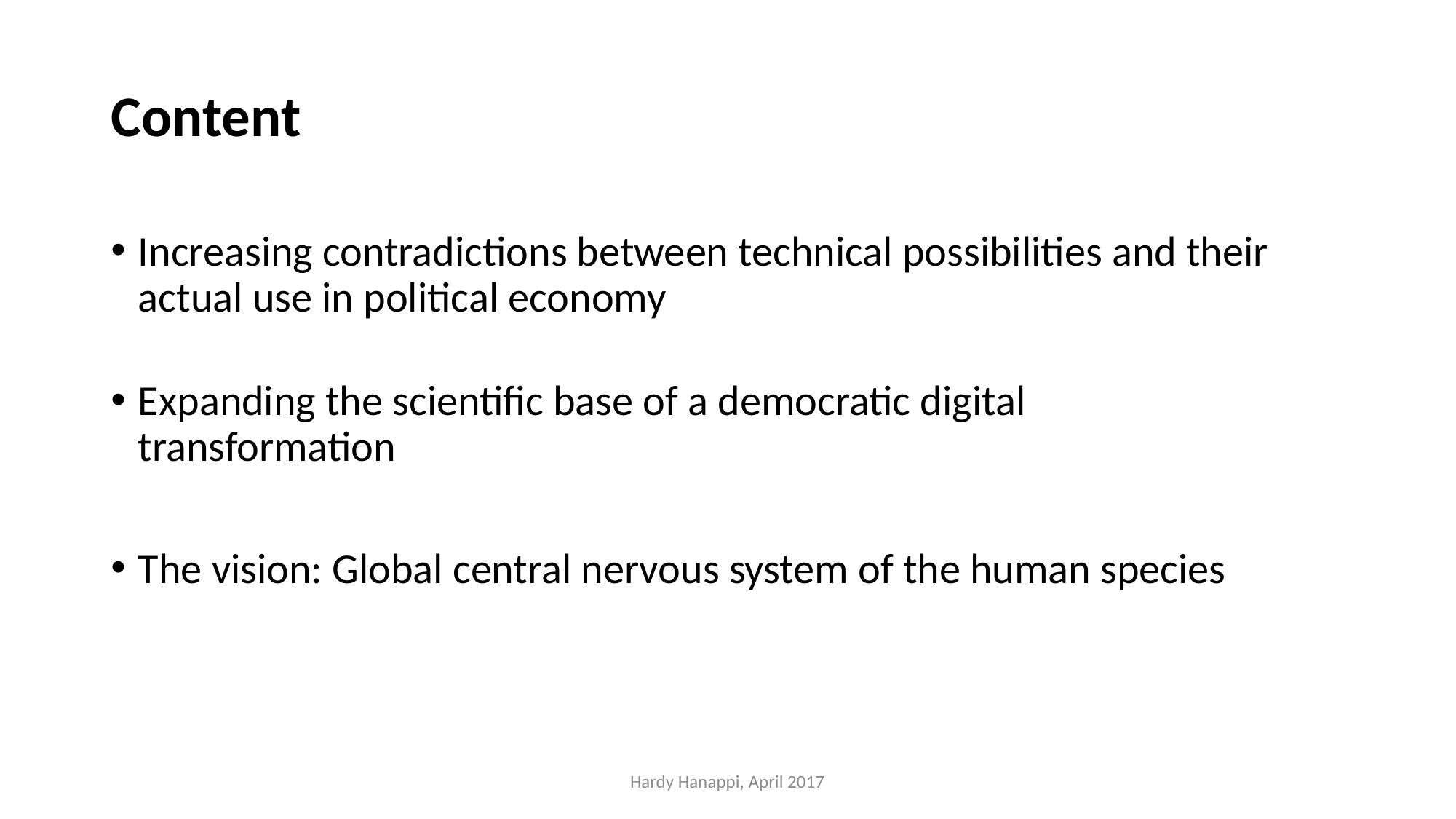

# Content
Increasing contradictions between technical possibilities and their actual use in political economy
Expanding the scientific base of a democratic digital transformation
The vision: Global central nervous system of the human species
Hardy Hanappi, April 2017